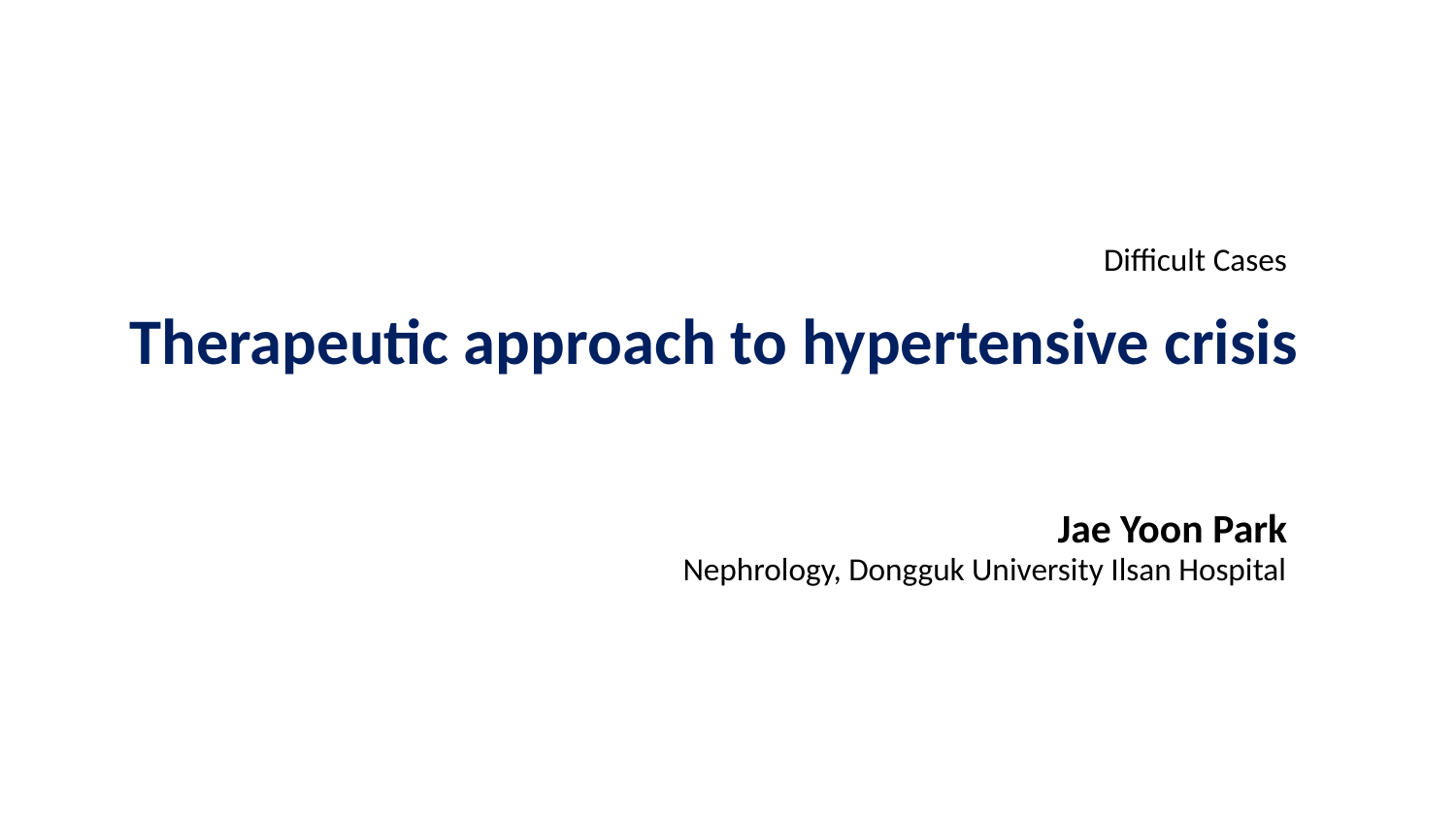

Difficult Cases
# Therapeutic approach to hypertensive crisis
Jae Yoon Park
Nephrology, Dongguk University Ilsan Hospital